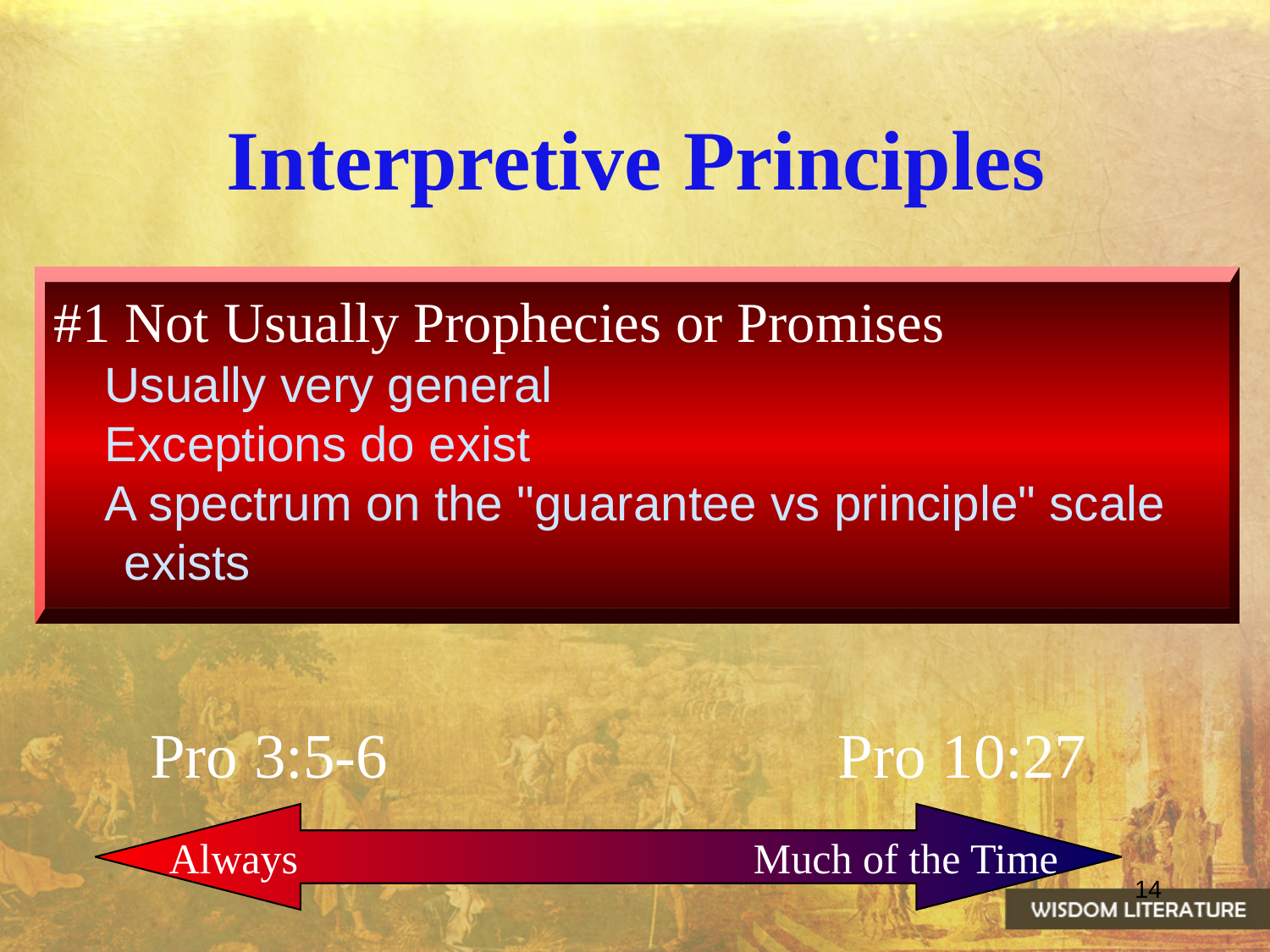

# Interpretive Principles

#1 Not Usually Prophecies or Promises
Usually very general
Exceptions do exist
A spectrum on the "guarantee vs principle" scale exists
Pro 3:5-6
Pro 10:27
 Always                                           Much of the Time
14